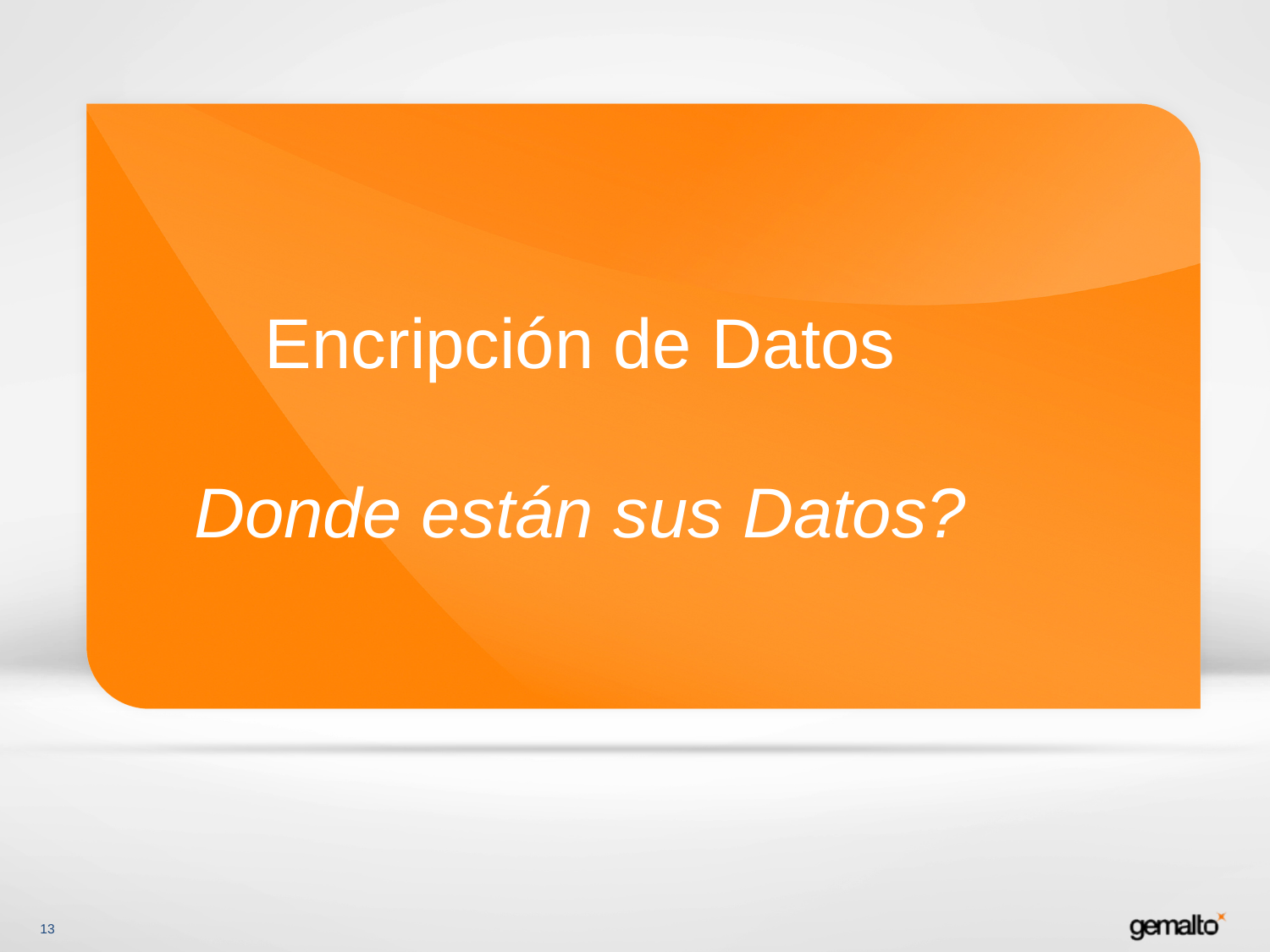

# Encripción de Datos Donde están sus Datos?
13